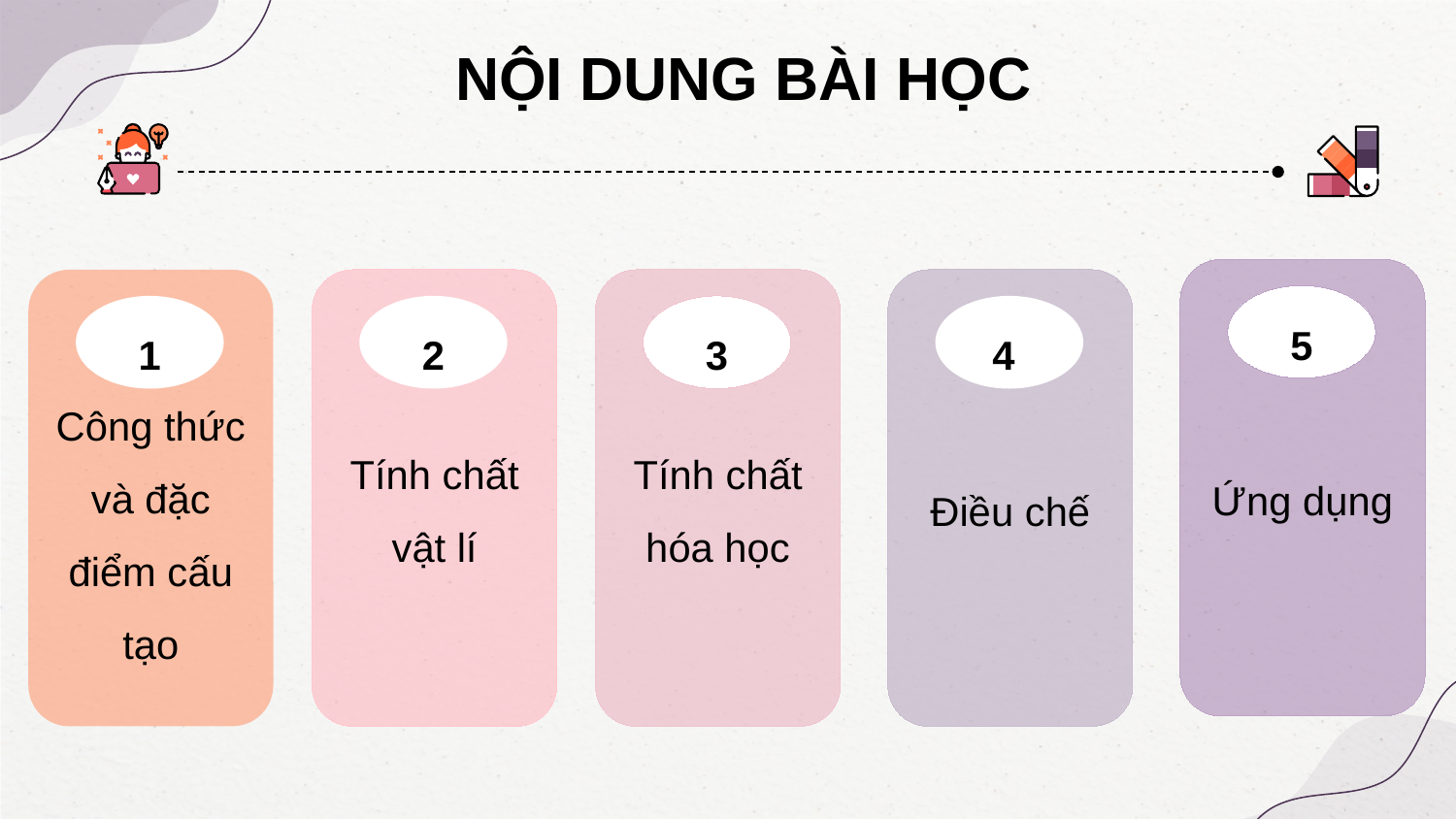

# NỘI DUNG BÀI HỌC

Ứng dụng
5

Công thức và đặc điểm cấu tạo
1
Tính chất vật lí
2
Tính chất hóa học
3
Điều chế
4